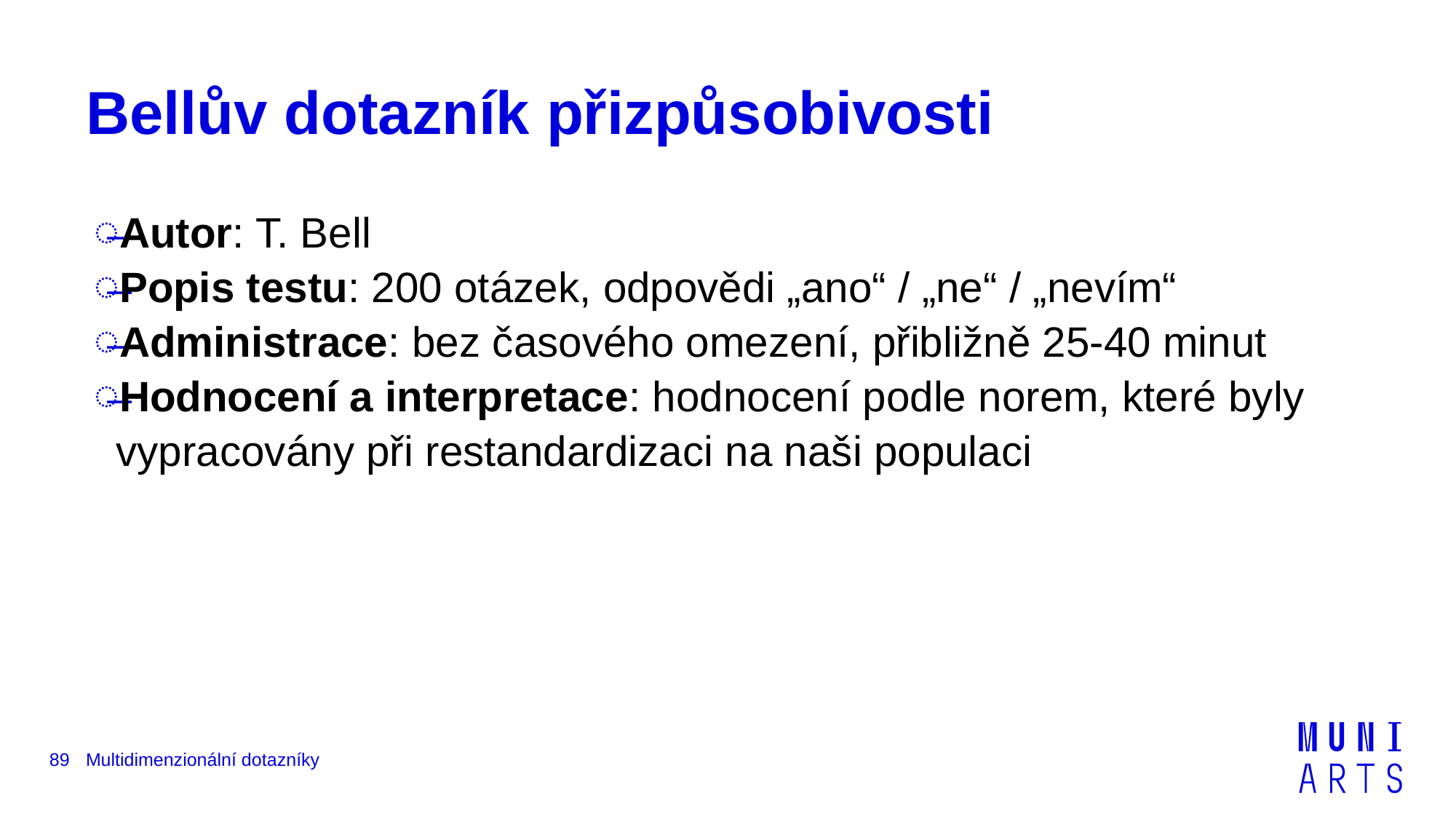

# Bellův dotazník přizpůsobivosti
Autor: T. Bell
Popis testu: 200 otázek, odpovědi „ano“ / „ne“ / „nevím“
Administrace: bez časového omezení, přibližně 25-40 minut
Hodnocení a interpretace: hodnocení podle norem, které byly vypracovány při restandardizaci na naši populaci

89
Multidimenzionální dotazníky